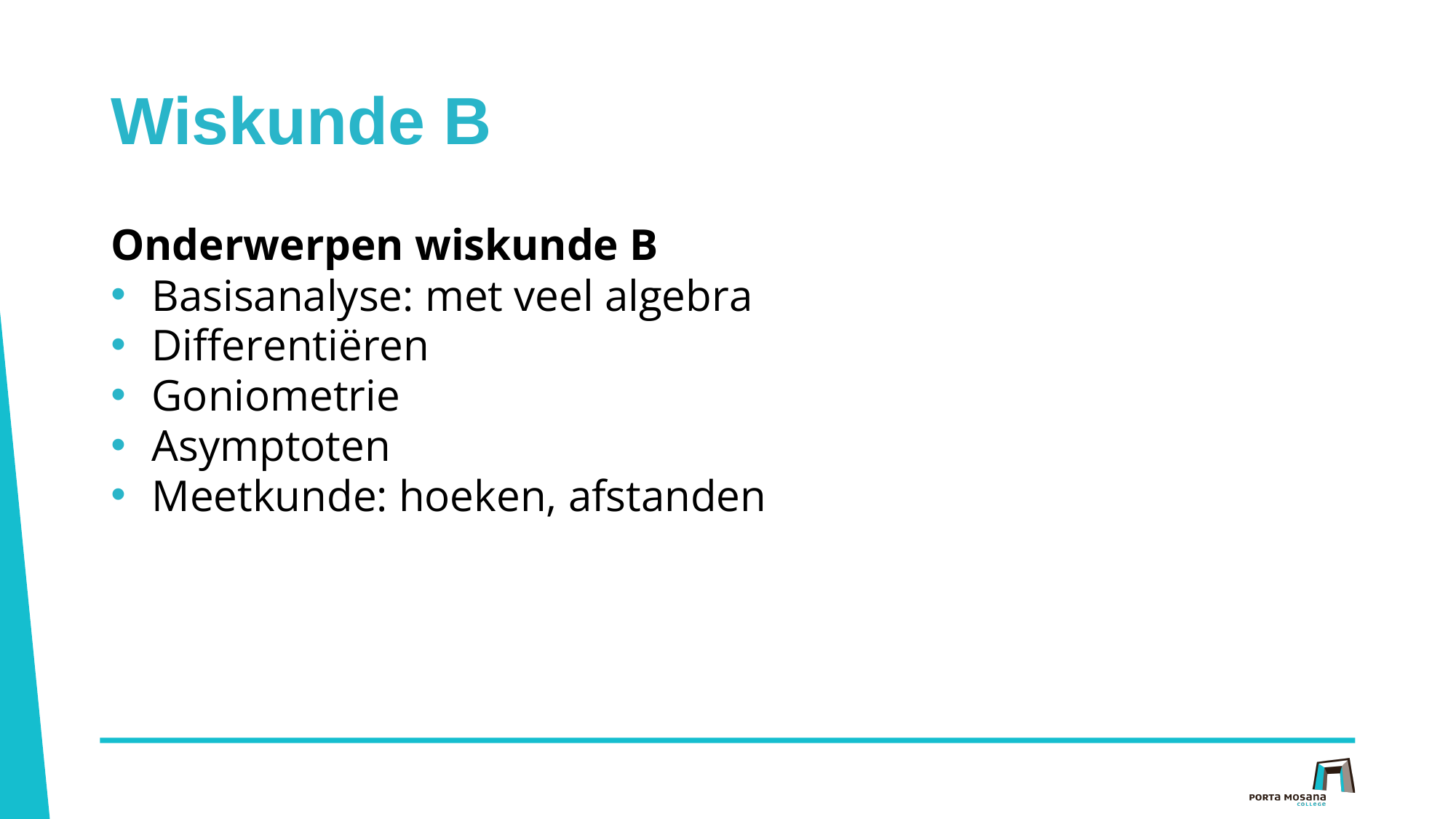

# Wiskunde B
Onderwerpen wiskunde B
Basisanalyse: met veel algebra
Differentiëren
Goniometrie
Asymptoten
Meetkunde: hoeken, afstanden